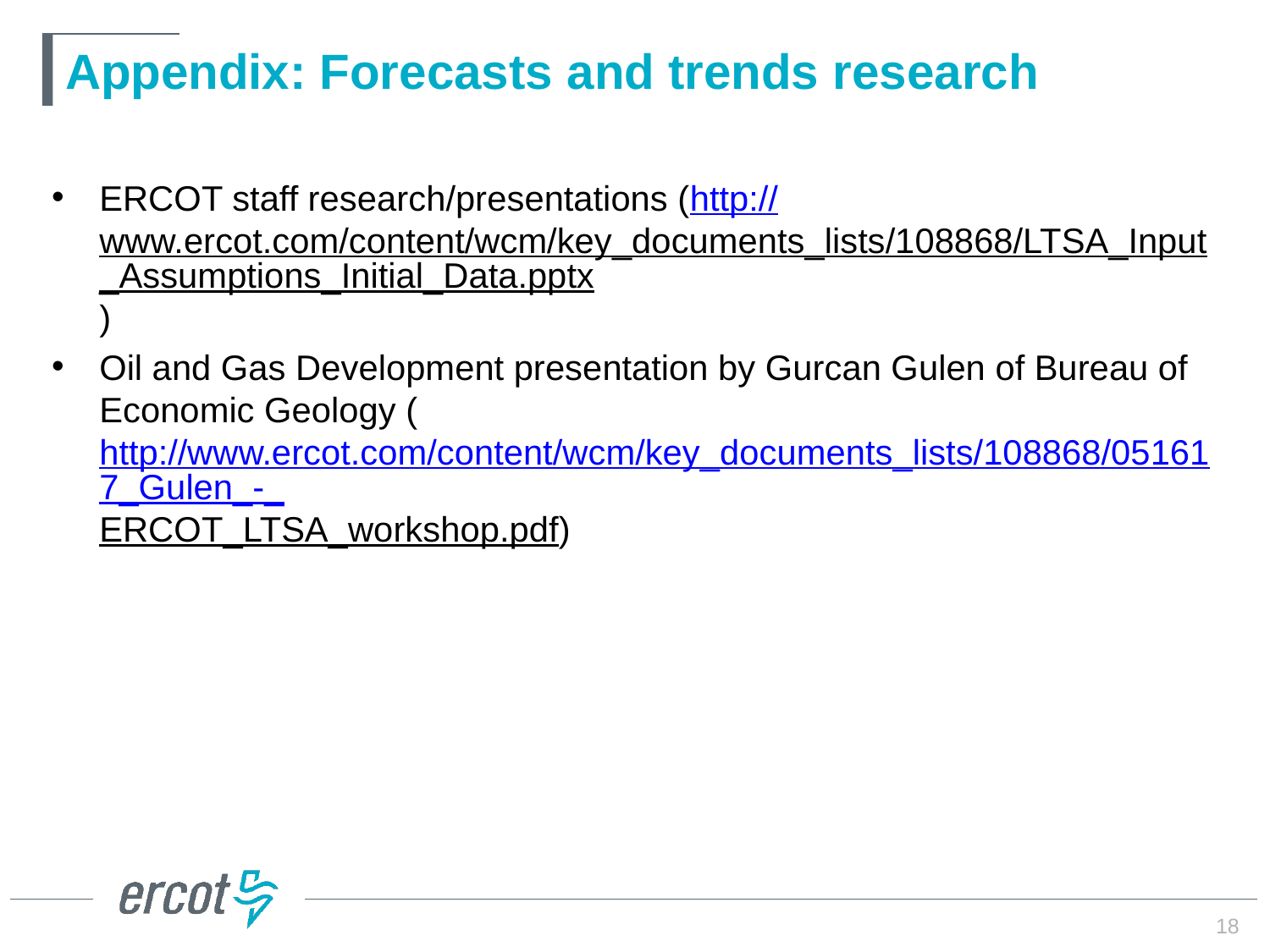

# Appendix: Forecasts and trends research
ERCOT staff research/presentations (http://www.ercot.com/content/wcm/key_documents_lists/108868/LTSA_Input_Assumptions_Initial_Data.pptx)
Oil and Gas Development presentation by Gurcan Gulen of Bureau of Economic Geology (http://www.ercot.com/content/wcm/key_documents_lists/108868/051617_Gulen_-_ERCOT_LTSA_workshop.pdf)

18